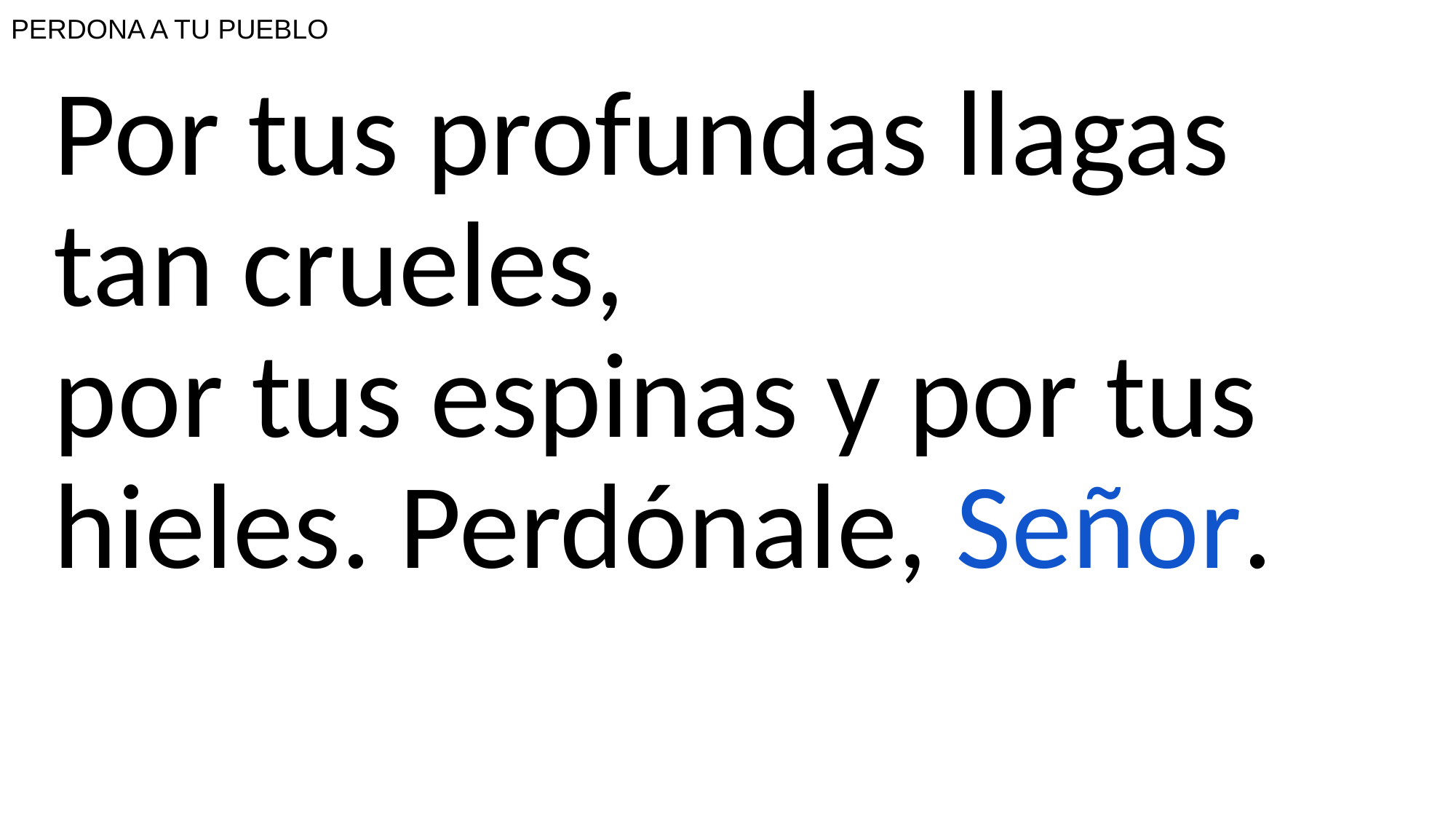

# PERDONA A TU PUEBLO
Por tus profundas llagas tan crueles,
por tus espinas y por tus hieles. Perdónale, Señor.